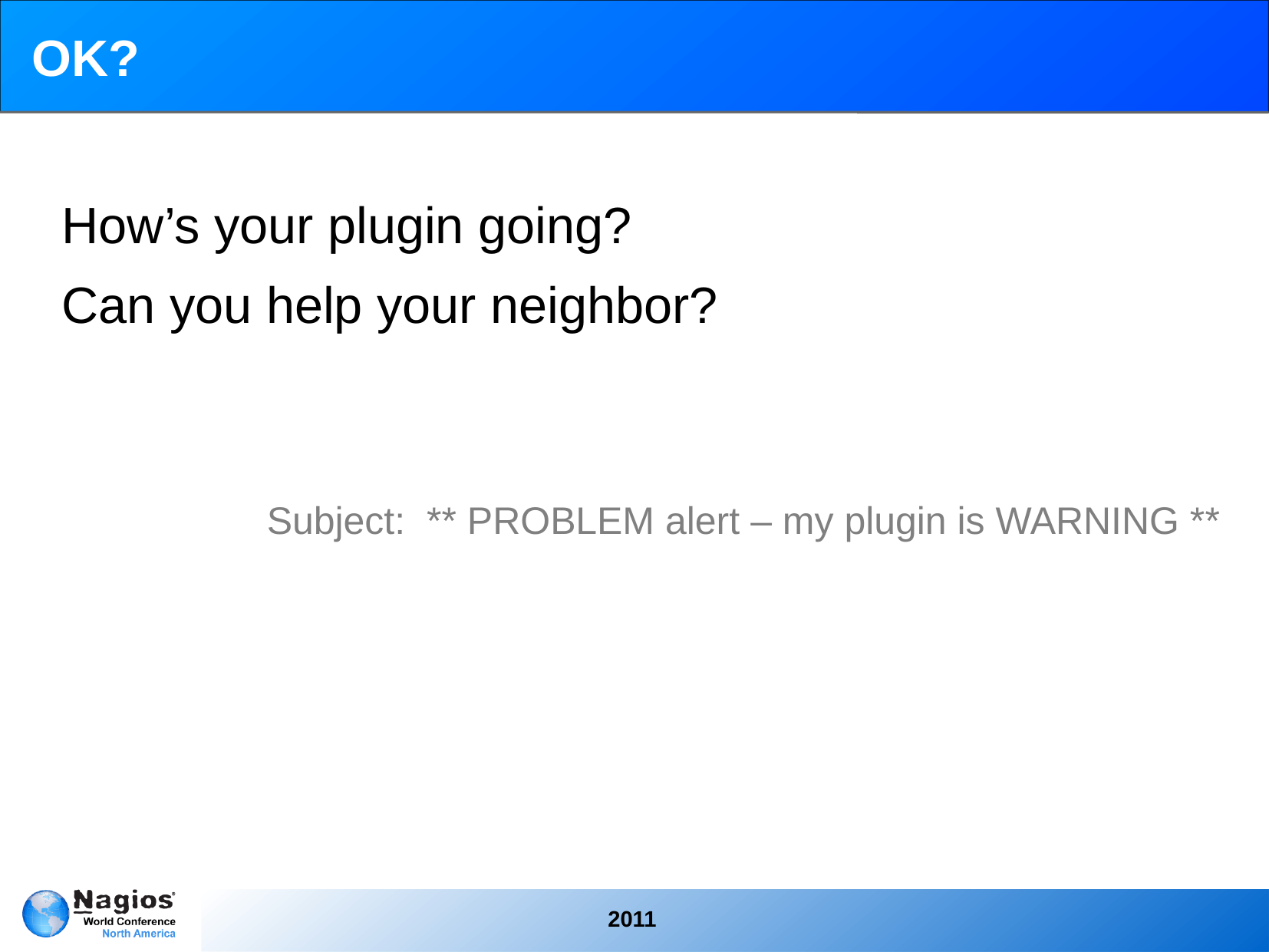

# OK?
How’s your plugin going?
Can you help your neighbor?
Subject:  ** PROBLEM alert – my plugin is WARNING **
2011